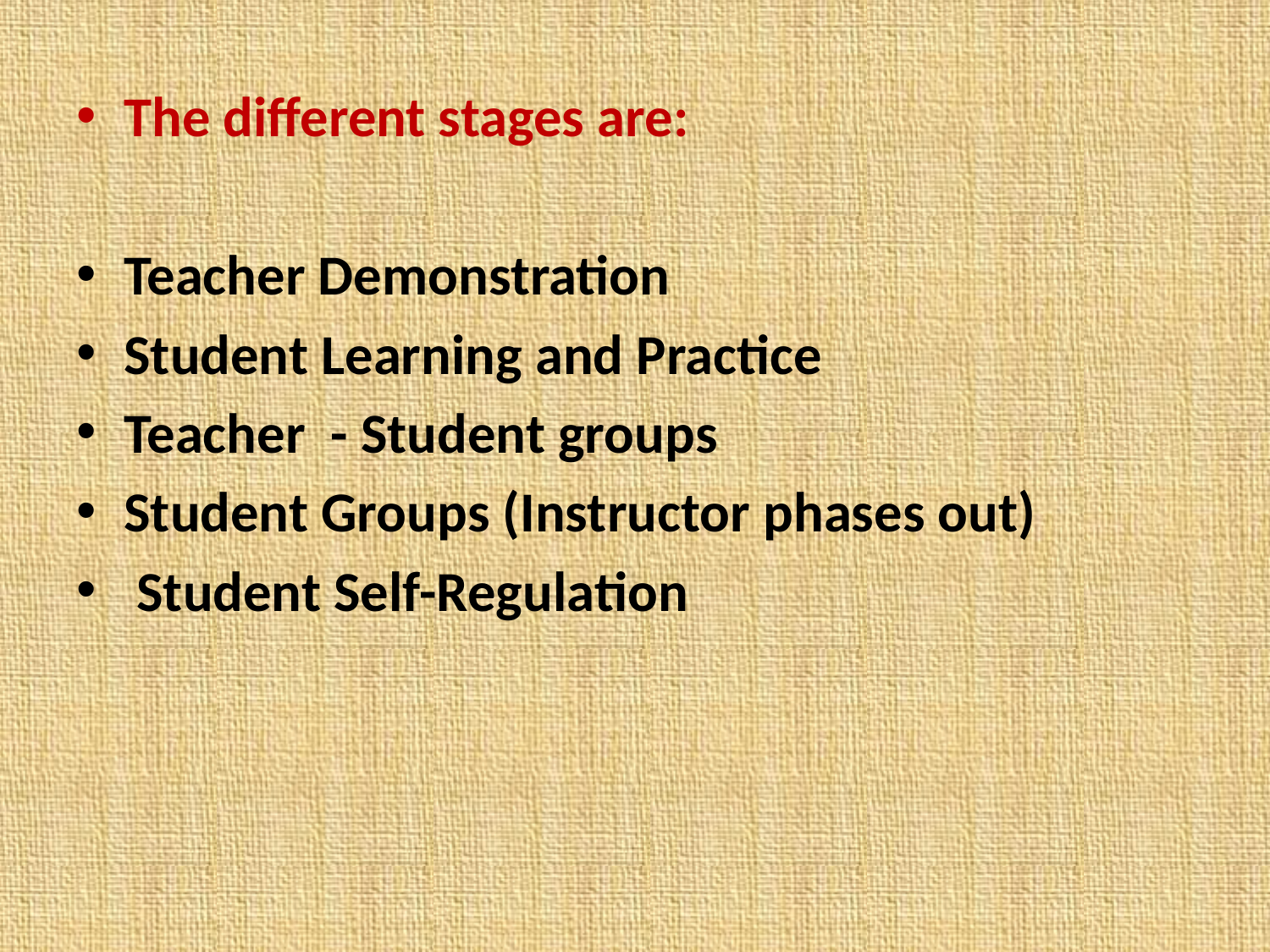

The different stages are:

Teacher Demonstration
Student Learning and Practice
Teacher  - Student groups
Student Groups (Instructor phases out)
 Student Self-Regulation